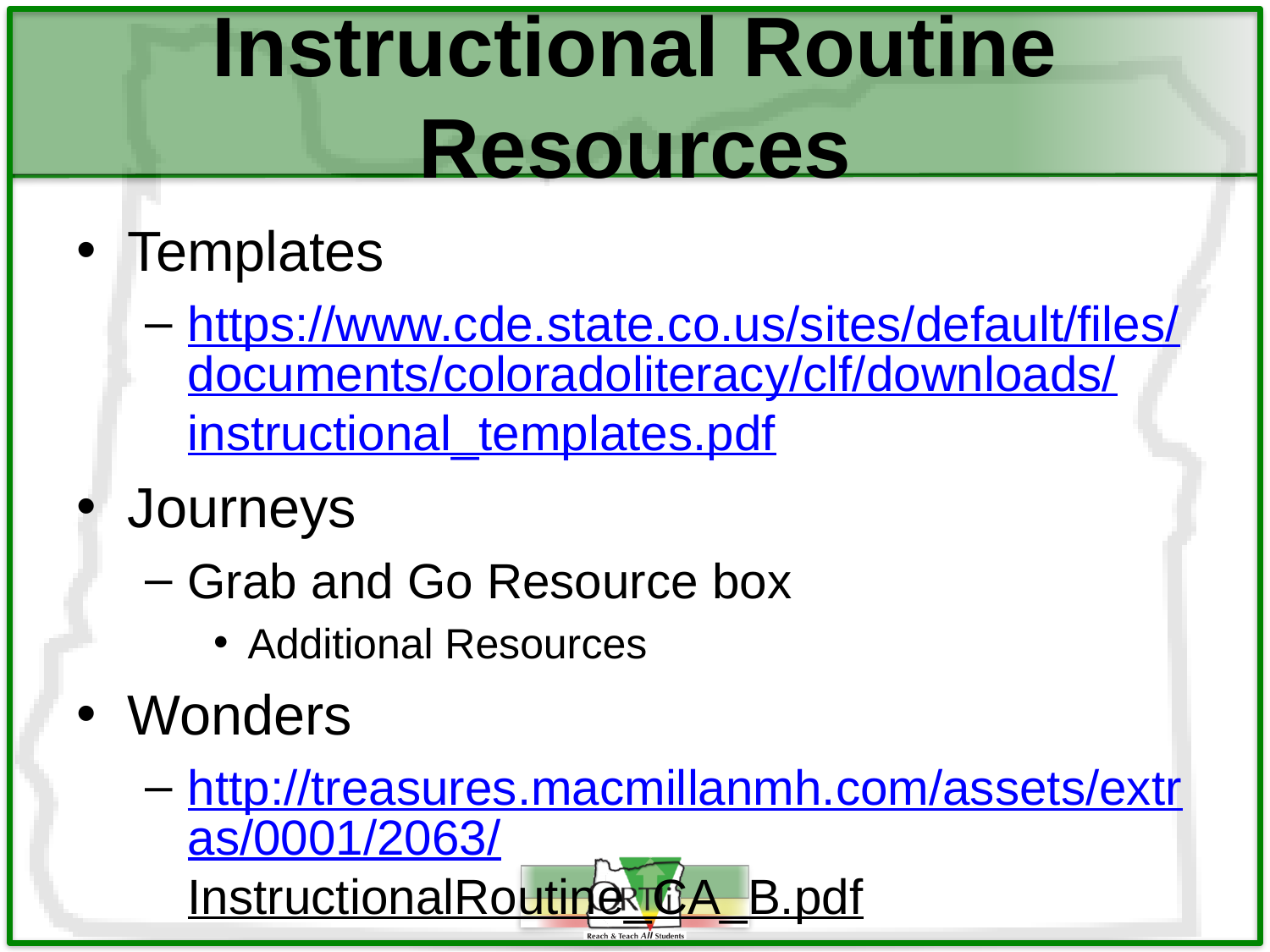

# Instructional Routine Resources
Templates
https://www.cde.state.co.us/sites/default/files/documents/coloradoliteracy/clf/downloads/instructional_templates.pdf
Journeys
Grab and Go Resource box
Additional Resources
Wonders
http://treasures.macmillanmh.com/assets/extras/0001/2063/InstructionalRoutine_CA_B.pdf